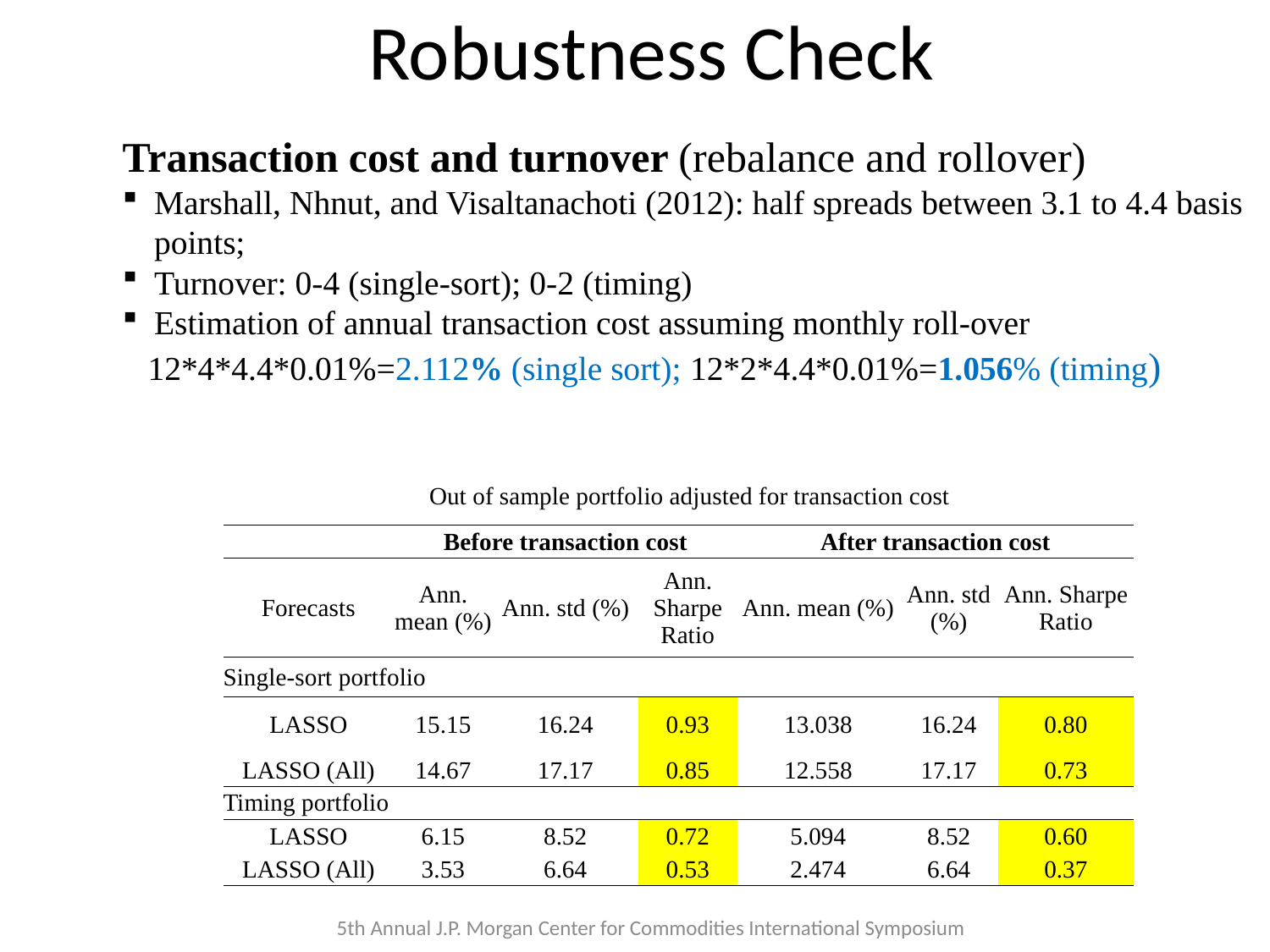

# Robustness Check
Transaction cost and turnover (rebalance and rollover)
Marshall, Nhnut, and Visaltanachoti (2012): half spreads between 3.1 to 4.4 basis points;
Turnover: 0-4 (single-sort); 0-2 (timing)
Estimation of annual transaction cost assuming monthly roll-over
   12*4*4.4*0.01%=2.112% (single sort); 12*2*4.4*0.01%=1.056% (timing)

Out of sample portfolio adjusted for transaction cost
|  | Before transaction cost |  |  | After transaction cost |  |  |
| --- | --- | --- | --- | --- | --- | --- |
| Forecasts | Ann. mean (%) | Ann. std (%) | Ann. Sharpe Ratio | Ann. mean (%) | Ann. std (%) | Ann. Sharpe Ratio |
| Single-sort portfolio |  |  |  |  |  |  |
| LASSO | 15.15 | 16.24 | 0.93 | 13.038 | 16.24 | 0.80 |
| LASSO (All) | 14.67 | 17.17 | 0.85 | 12.558 | 17.17 | 0.73 |
| Timing portfolio |  |  |  |  |  |  |
| LASSO | 6.15 | 8.52 | 0.72 | 5.094 | 8.52 | 0.60 |
| LASSO (All) | 3.53 | 6.64 | 0.53 | 2.474 | 6.64 | 0.37 |
5th Annual J.P. Morgan Center for Commodities International Symposium